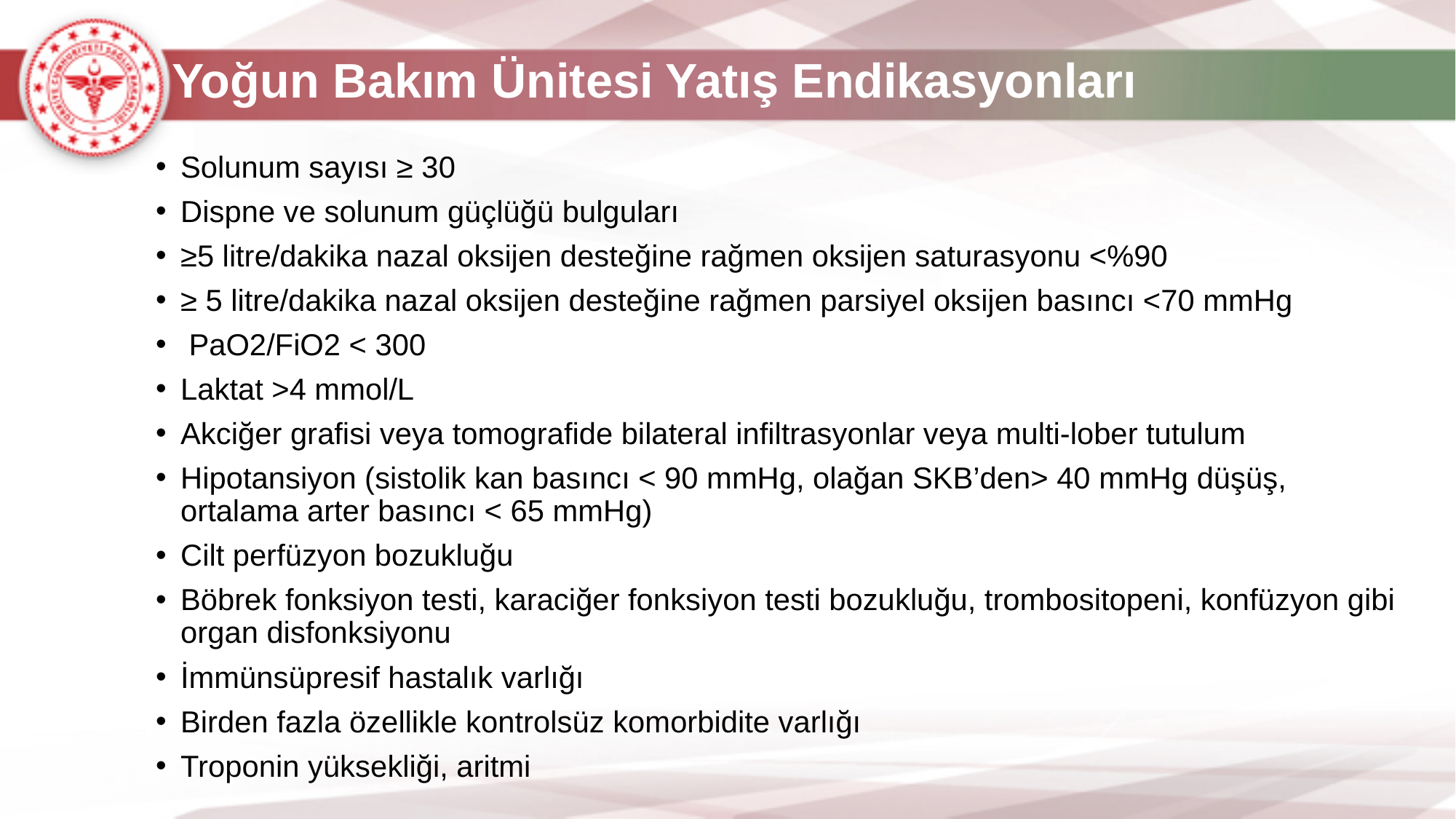

# Yoğun Bakım Ünitesi Yatış Endikasyonları
Solunum sayısı ≥ 30
Dispne ve solunum güçlüğü bulguları
≥5 litre/dakika nazal oksijen desteğine rağmen oksijen saturasyonu <%90
≥ 5 litre/dakika nazal oksijen desteğine rağmen parsiyel oksijen basıncı <70 mmHg
 PaO2/FiO2 < 300
Laktat >4 mmol/L
Akciğer grafisi veya tomografide bilateral infiltrasyonlar veya multi-lober tutulum
Hipotansiyon (sistolik kan basıncı < 90 mmHg, olağan SKB’den> 40 mmHg düşüş, ortalama arter basıncı < 65 mmHg)
Cilt perfüzyon bozukluğu
Böbrek fonksiyon testi, karaciğer fonksiyon testi bozukluğu, trombositopeni, konfüzyon gibi organ disfonksiyonu
İmmünsüpresif hastalık varlığı
Birden fazla özellikle kontrolsüz komorbidite varlığı
Troponin yüksekliği, aritmi